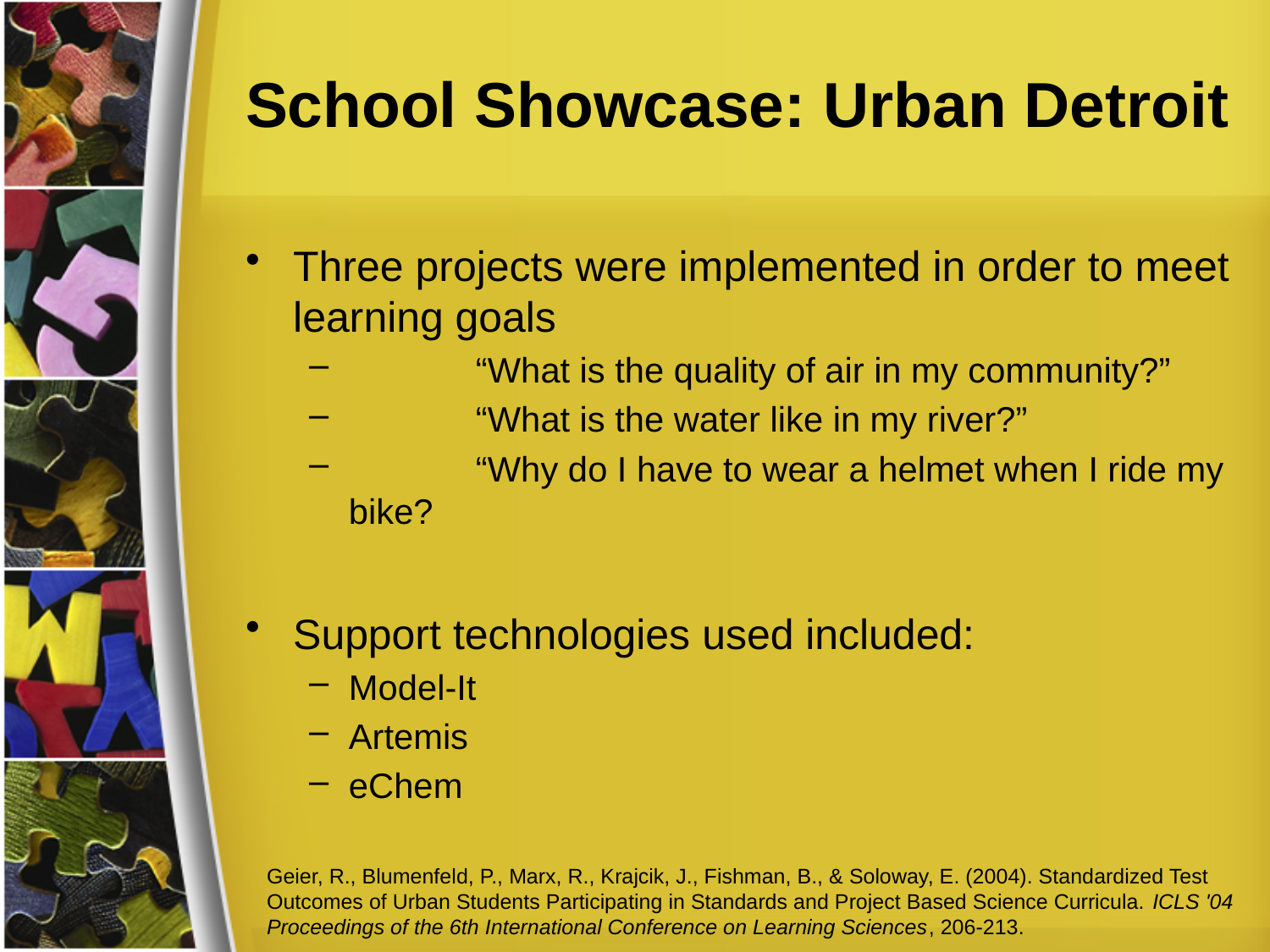

# School Showcase: Urban Detroit
Three projects were implemented in order to meet learning goals
	“What is the quality of air in my community?”
	“What is the water like in my river?”
	“Why do I have to wear a helmet when I ride my bike?

Support technologies used included:
Model-It
Artemis
eChem
Geier, R., Blumenfeld, P., Marx, R., Krajcik, J., Fishman, B., & Soloway, E. (2004). Standardized Test Outcomes of Urban Students Participating in Standards and Project Based Science Curricula. ICLS '04 Proceedings of the 6th International Conference on Learning Sciences, 206-213.